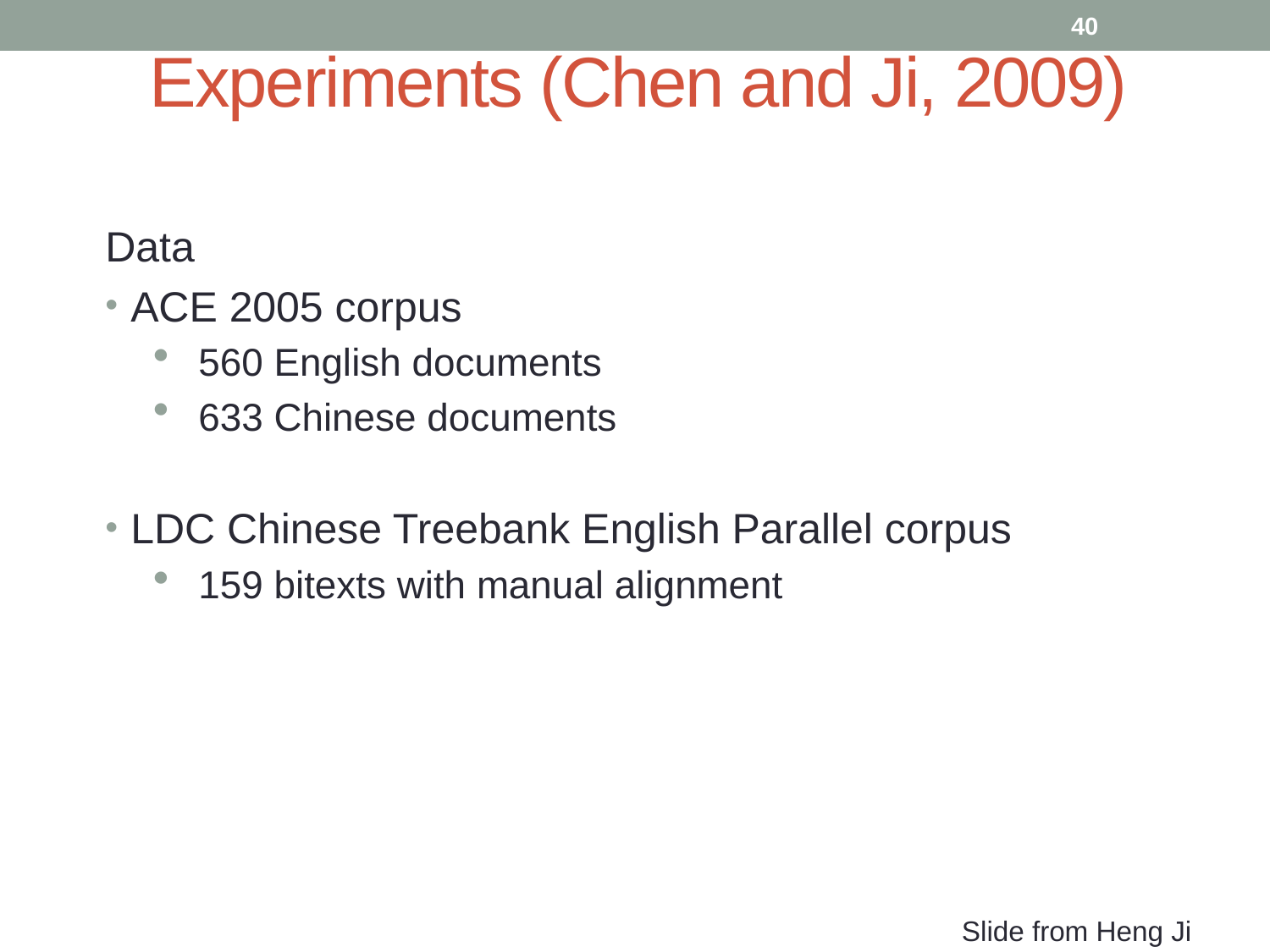

40
Experiments (Chen and Ji, 2009)
Data
ACE 2005 corpus
560 English documents
633 Chinese documents

LDC Chinese Treebank English Parallel corpus
159 bitexts with manual alignment
Slide from Heng Ji